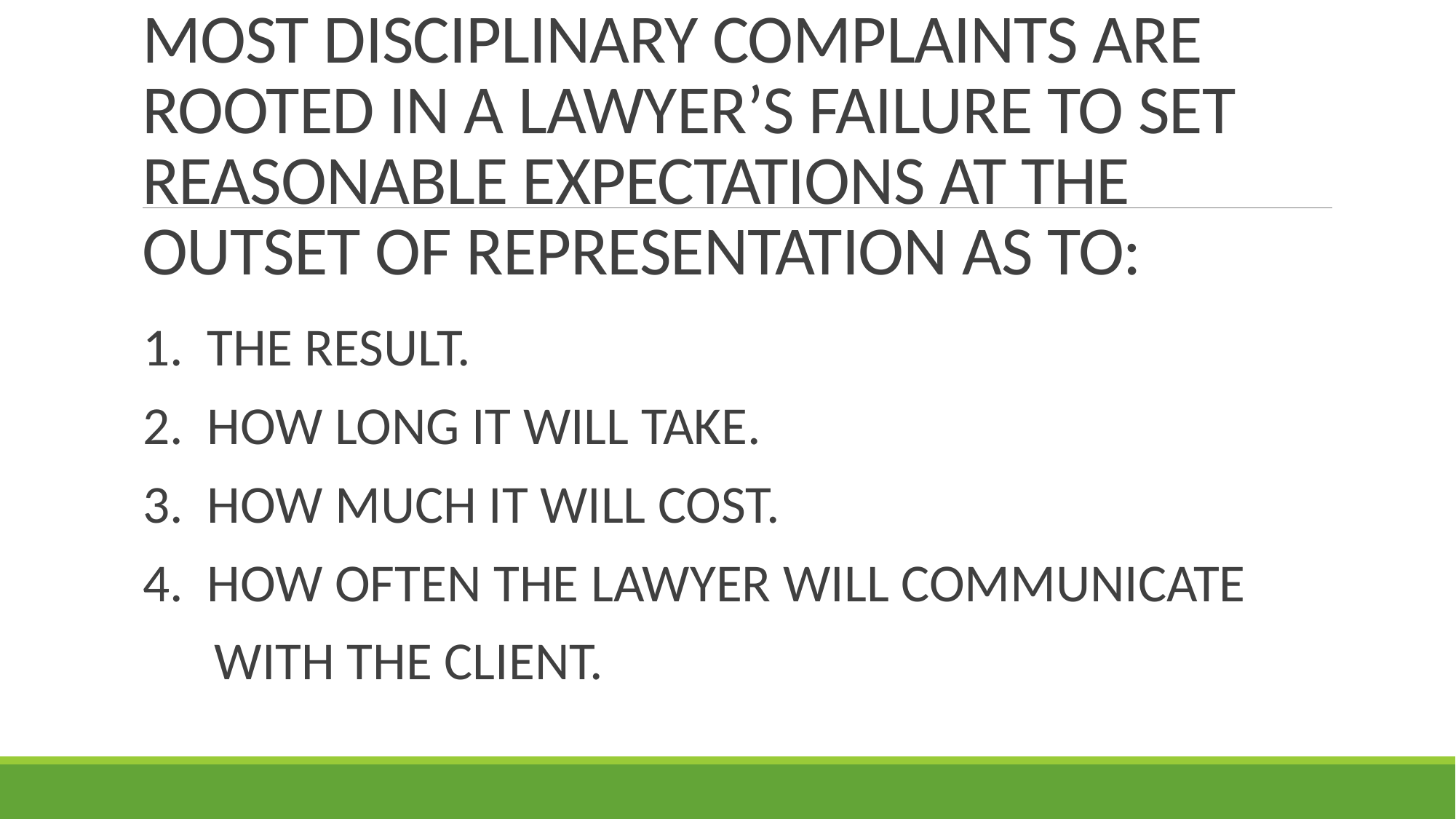

# MOST DISCIPLINARY COMPLAINTS ARE ROOTED IN A LAWYER’S FAILURE TO SET REASONABLE EXPECTATIONS AT THE OUTSET OF REPRESENTATION AS TO:
1.  THE RESULT.
2.  HOW LONG IT WILL TAKE.
3.  HOW MUCH IT WILL COST.
4.  HOW OFTEN THE LAWYER WILL COMMUNICATE
      WITH THE CLIENT.